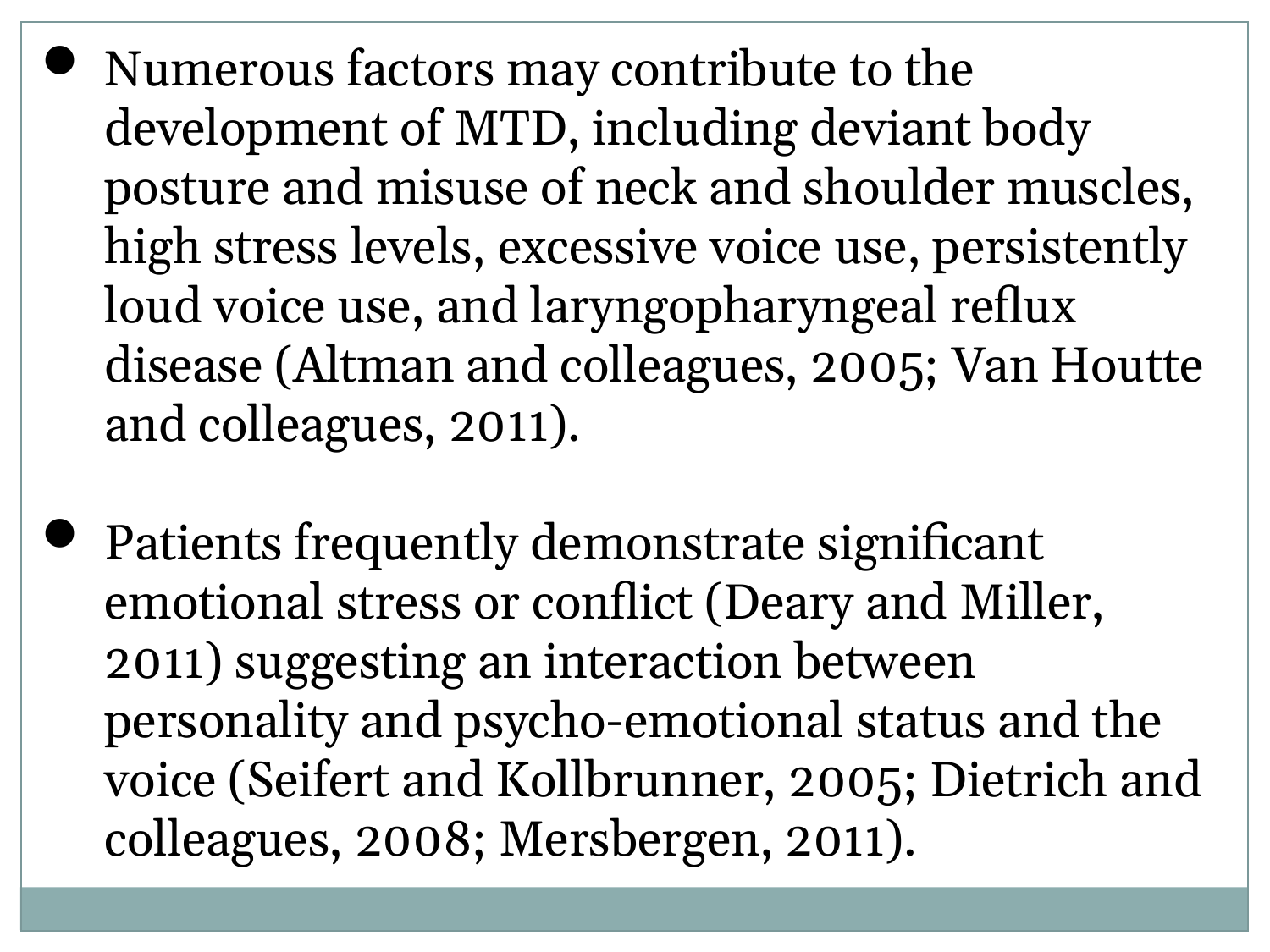

Numerous factors may contribute to the development of MTD, including deviant body posture and misuse of neck and shoulder muscles, high stress levels, excessive voice use, persistently loud voice use, and laryngopharyngeal reflux disease (Altman and colleagues, 2005; Van Houtte and colleagues, 2011).

Patients frequently demonstrate significant emotional stress or conflict (Deary and Miller, 2011) suggesting an interaction between personality and psycho-emotional status and the voice (Seifert and Kollbrunner, 2005; Dietrich and colleagues, 2008; Mersbergen, 2011).